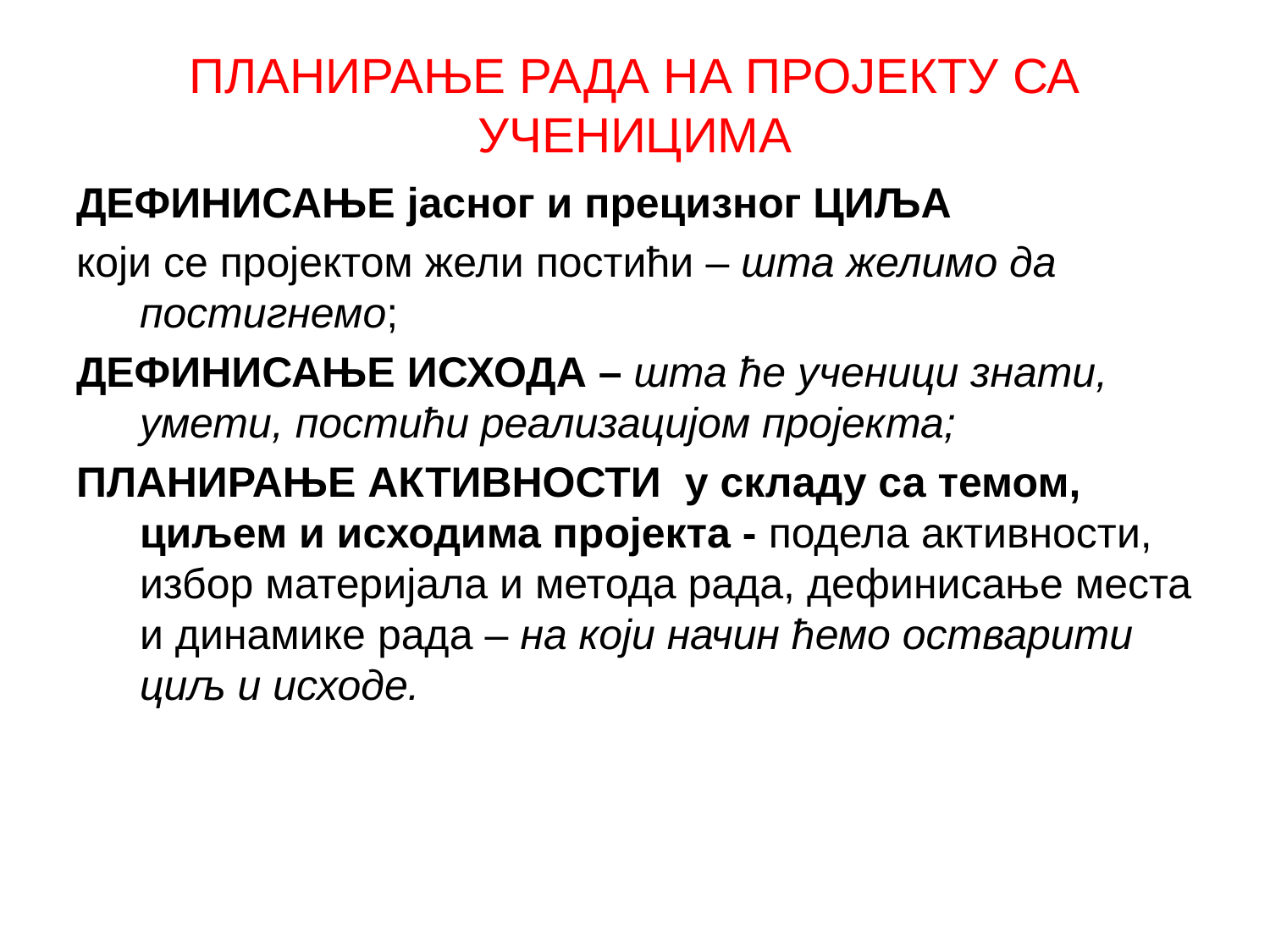

# ПЛАНИРАЊЕ РАДА НА ПРОЈЕКТУ СА УЧЕНИЦИМА
ДЕФИНИСАЊЕ јасног и прецизног ЦИЉА
који се пројектом жели постићи – шта желимо да постигнемо;
ДЕФИНИСАЊЕ ИСХОДА – шта ће ученици знати, умети, постићи реализацијом пројекта;
ПЛАНИРАЊЕ АКТИВНОСТИ  у складу са темом, циљем и исходима пројекта - подела активности, избор материјала и метода рада, дефинисање места и динамике рада – на који начин ћемо остварити циљ и исходе.